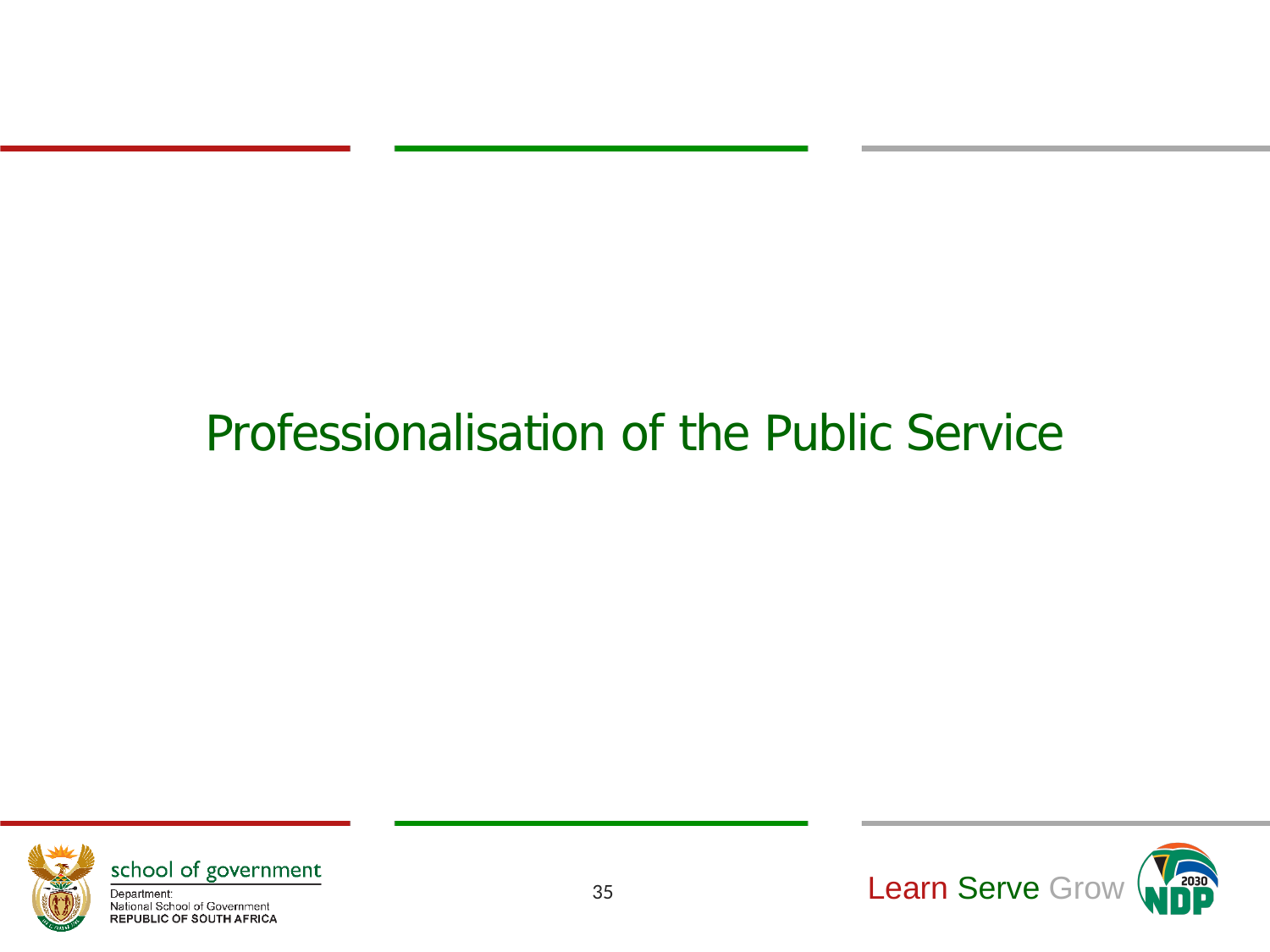

# Professionalisation of the Public Service
35